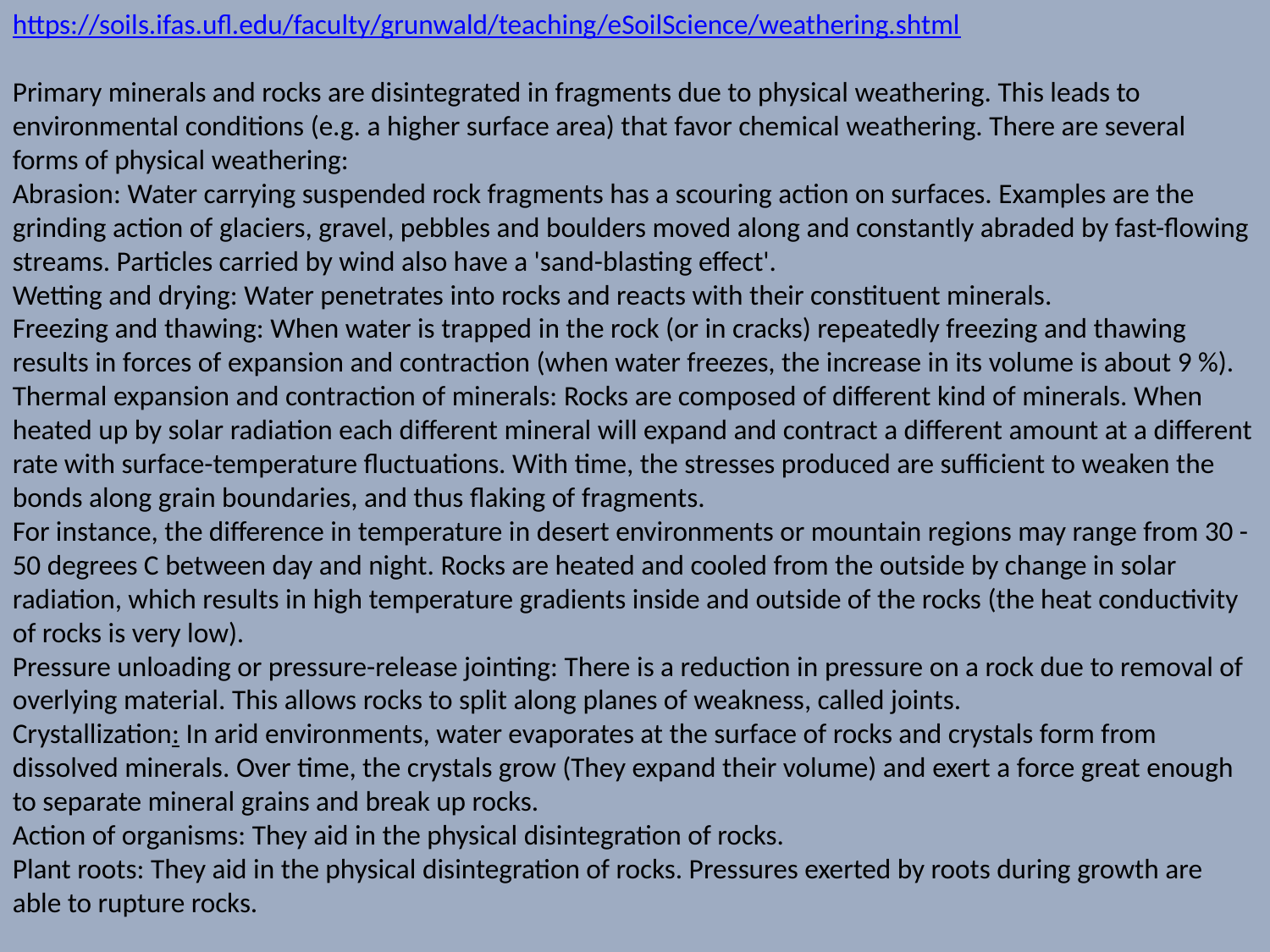

https://soils.ifas.ufl.edu/faculty/grunwald/teaching/eSoilScience/weathering.shtml

Primary minerals and rocks are disintegrated in fragments due to physical weathering. This leads to environmental conditions (e.g. a higher surface area) that favor chemical weathering. There are several forms of physical weathering:
Abrasion: Water carrying suspended rock fragments has a scouring action on surfaces. Examples are the grinding action of glaciers, gravel, pebbles and boulders moved along and constantly abraded by fast-flowing streams. Particles carried by wind also have a 'sand-blasting effect'.
Wetting and drying: Water penetrates into rocks and reacts with their constituent minerals.
Freezing and thawing: When water is trapped in the rock (or in cracks) repeatedly freezing and thawing results in forces of expansion and contraction (when water freezes, the increase in its volume is about 9 %).
Thermal expansion and contraction of minerals: Rocks are composed of different kind of minerals. When heated up by solar radiation each different mineral will expand and contract a different amount at a different rate with surface-temperature fluctuations. With time, the stresses produced are sufficient to weaken the bonds along grain boundaries, and thus flaking of fragments.
For instance, the difference in temperature in desert environments or mountain regions may range from 30 - 50 degrees C between day and night. Rocks are heated and cooled from the outside by change in solar radiation, which results in high temperature gradients inside and outside of the rocks (the heat conductivity of rocks is very low).
Pressure unloading or pressure-release jointing: There is a reduction in pressure on a rock due to removal of overlying material. This allows rocks to split along planes of weakness, called joints.
Crystallization: In arid environments, water evaporates at the surface of rocks and crystals form from dissolved minerals. Over time, the crystals grow (They expand their volume) and exert a force great enough to separate mineral grains and break up rocks.
Action of organisms: They aid in the physical disintegration of rocks.
Plant roots: They aid in the physical disintegration of rocks. Pressures exerted by roots during growth are able to rupture rocks.